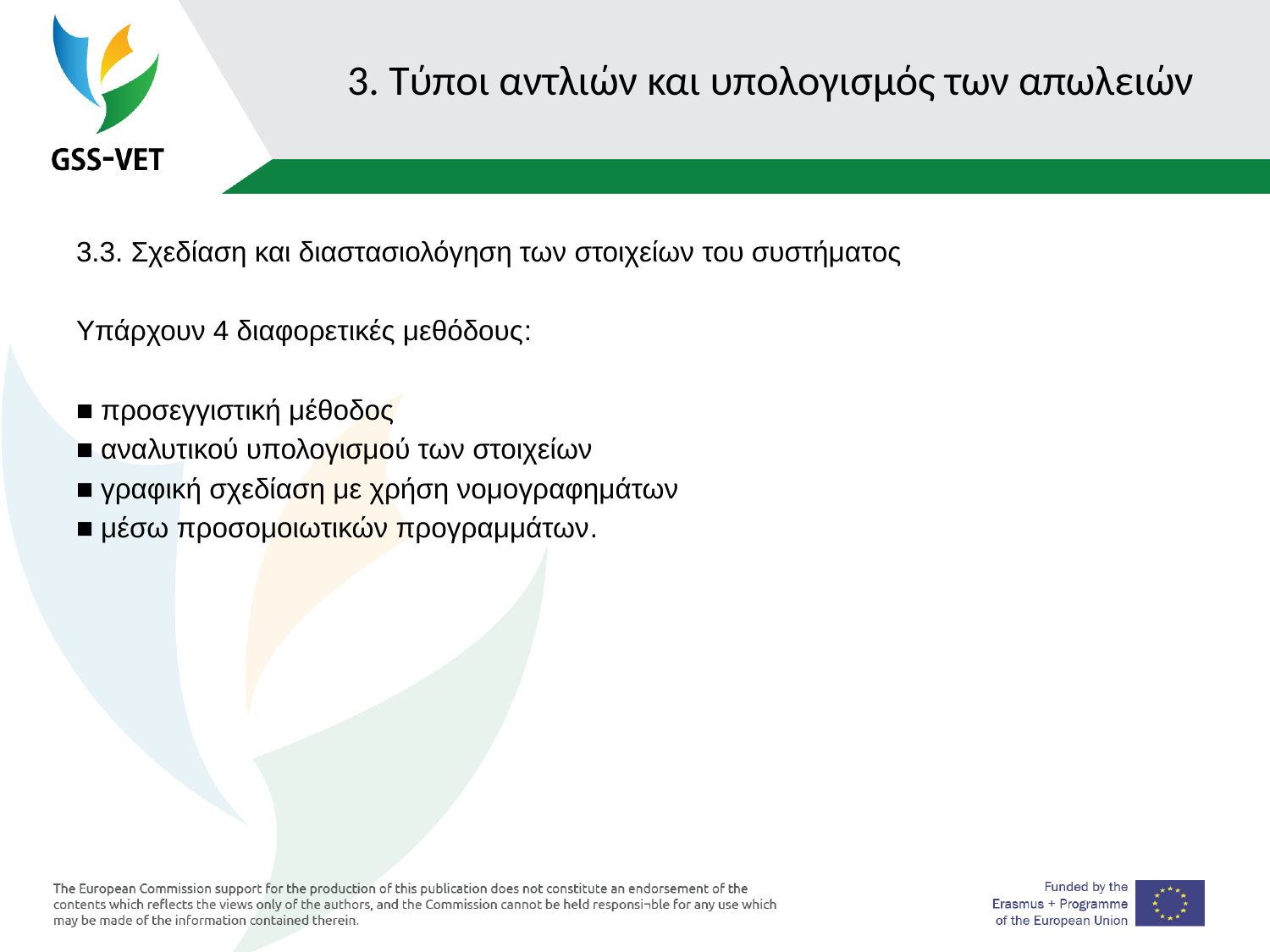

# 3. Τύποι αντλιών και υπολογισμός των απωλειών
3.3. Σχεδίαση και διαστασιολόγηση των στοιχείων του συστήματος

Υπάρχουν 4 διαφορετικές μεθόδους:

■ προσεγγιστική μέθοδος
■ αναλυτικού υπολογισμού των στοιχείων
■ γραφική σχεδίαση με χρήση νομογραφημάτων
■ μέσω προσομοιωτικών προγραμμάτων.